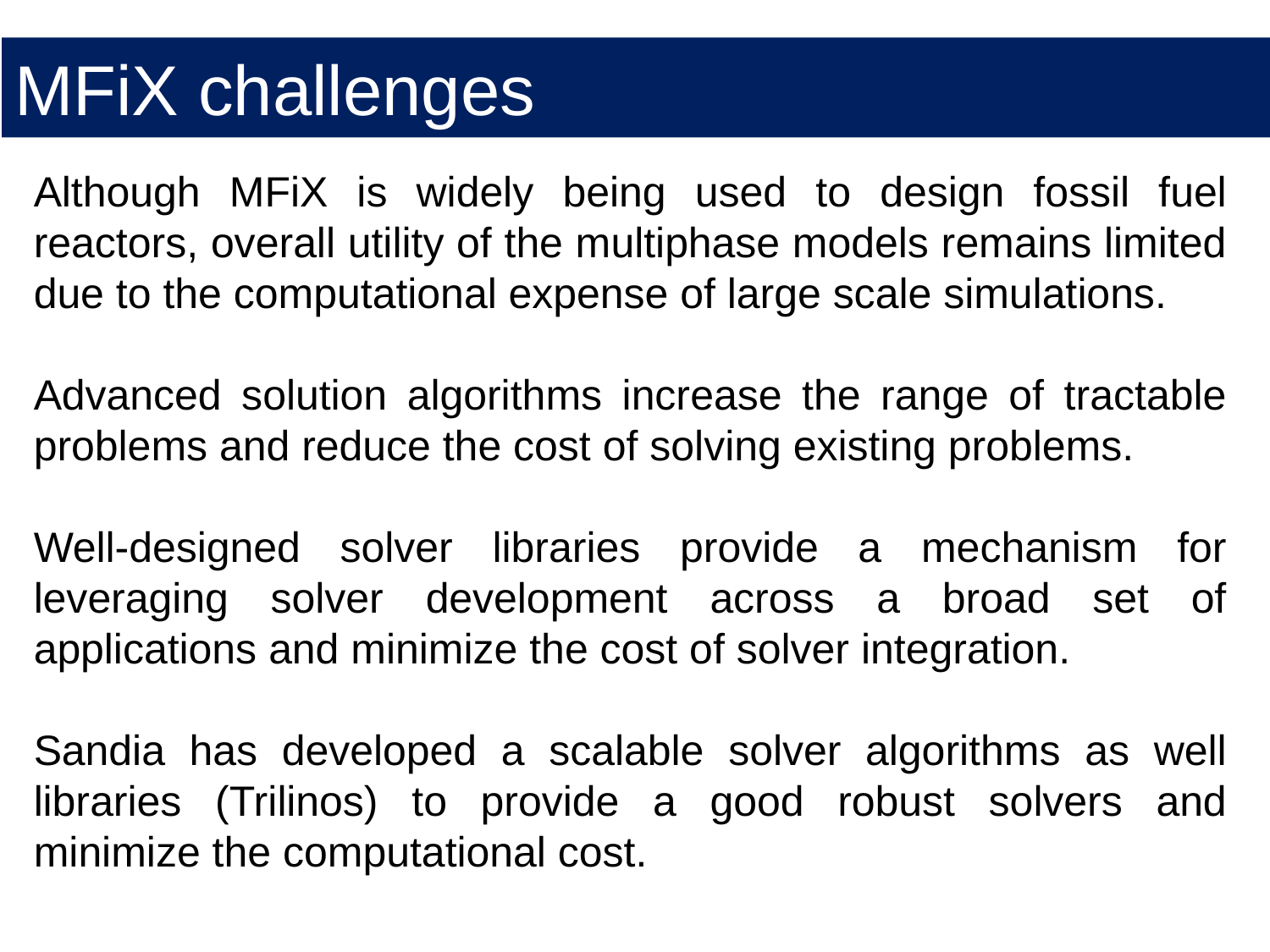

MFiX challenges
Although MFiX is widely being used to design fossil fuel reactors, overall utility of the multiphase models remains limited due to the computational expense of large scale simulations.

Advanced solution algorithms increase the range of tractable problems and reduce the cost of solving existing problems.

Well-designed solver libraries provide a mechanism for leveraging solver development across a broad set of applications and minimize the cost of solver integration.

Sandia has developed a scalable solver algorithms as well libraries (Trilinos) to provide a good robust solvers and minimize the computational cost.